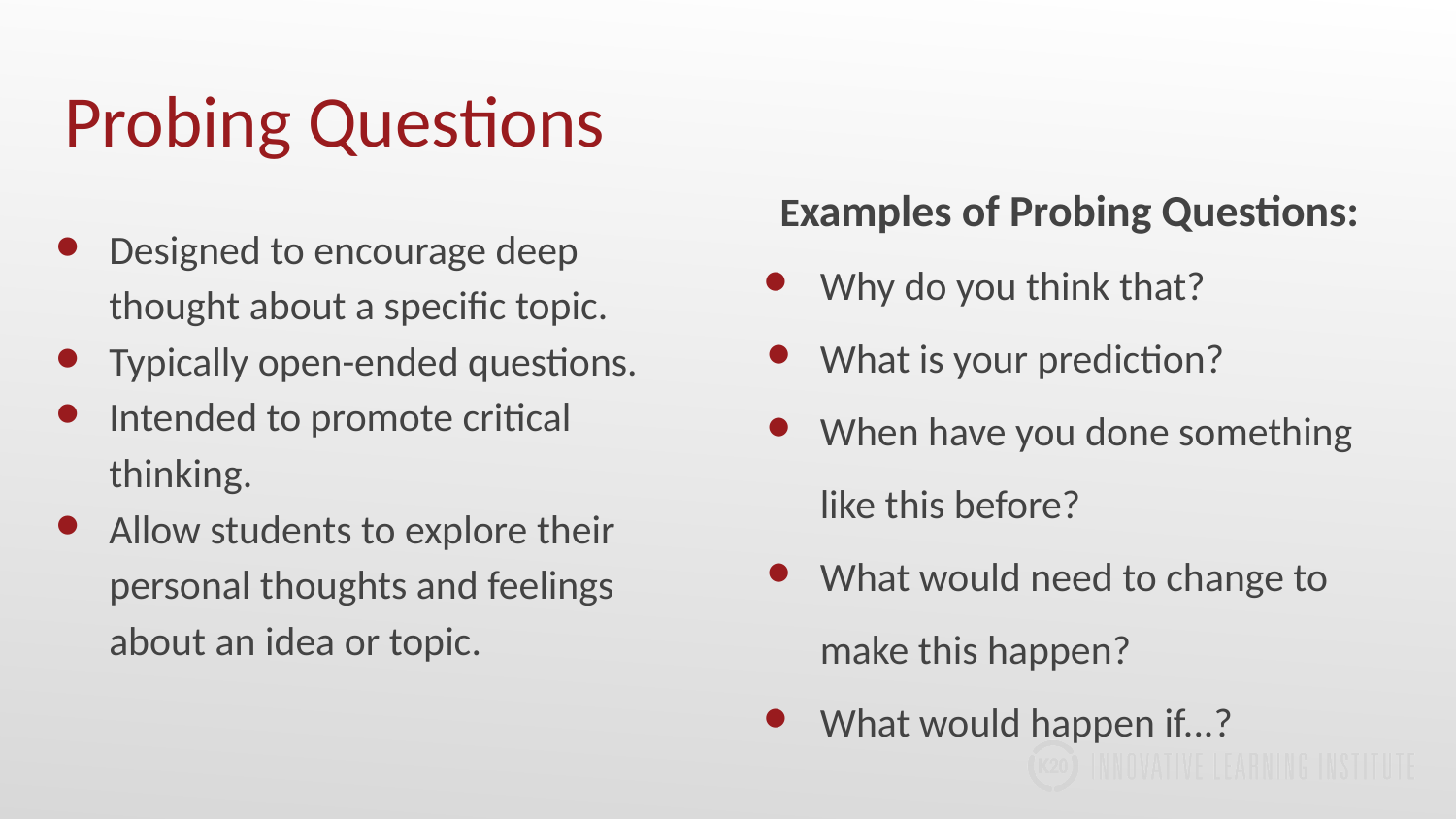

# Probing Questions
Examples of Probing Questions:
Why do you think that?
What is your prediction?
When have you done something like this before?
What would need to change to make this happen?
What would happen if...?
Designed to encourage deep thought about a specific topic.
Typically open-ended questions.
Intended to promote critical thinking.
Allow students to explore their personal thoughts and feelings about an idea or topic.